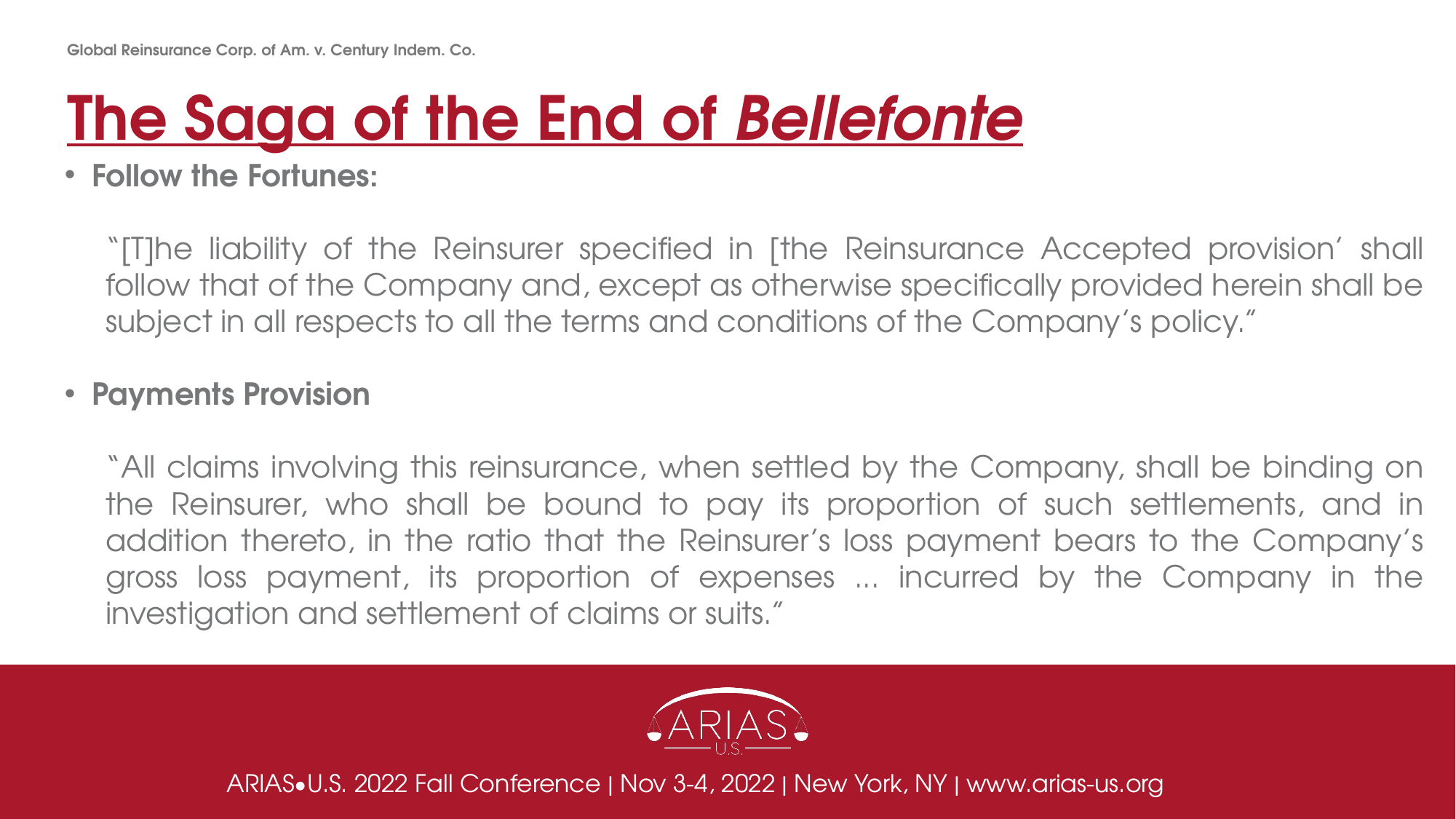

Global Reinsurance Corp. of Am. v. Century Indem. Co.
# The Saga of the End of Bellefonte
Follow the Fortunes:

“[T]he liability of the Reinsurer specified in [the Reinsurance Accepted provision’ shall follow that of the Company and, except as otherwise specifically provided herein shall be subject in all respects to all the terms and conditions of the Company’s policy.”

Payments Provision

“All claims involving this reinsurance, when settled by the Company, shall be binding on the Reinsurer, who shall be bound to pay its proportion of such settlements, and in addition thereto, in the ratio that the Reinsurer’s loss payment bears to the Company’s gross loss payment, its proportion of expenses ... incurred by the Company in the investigation and settlement of claims or suits.”